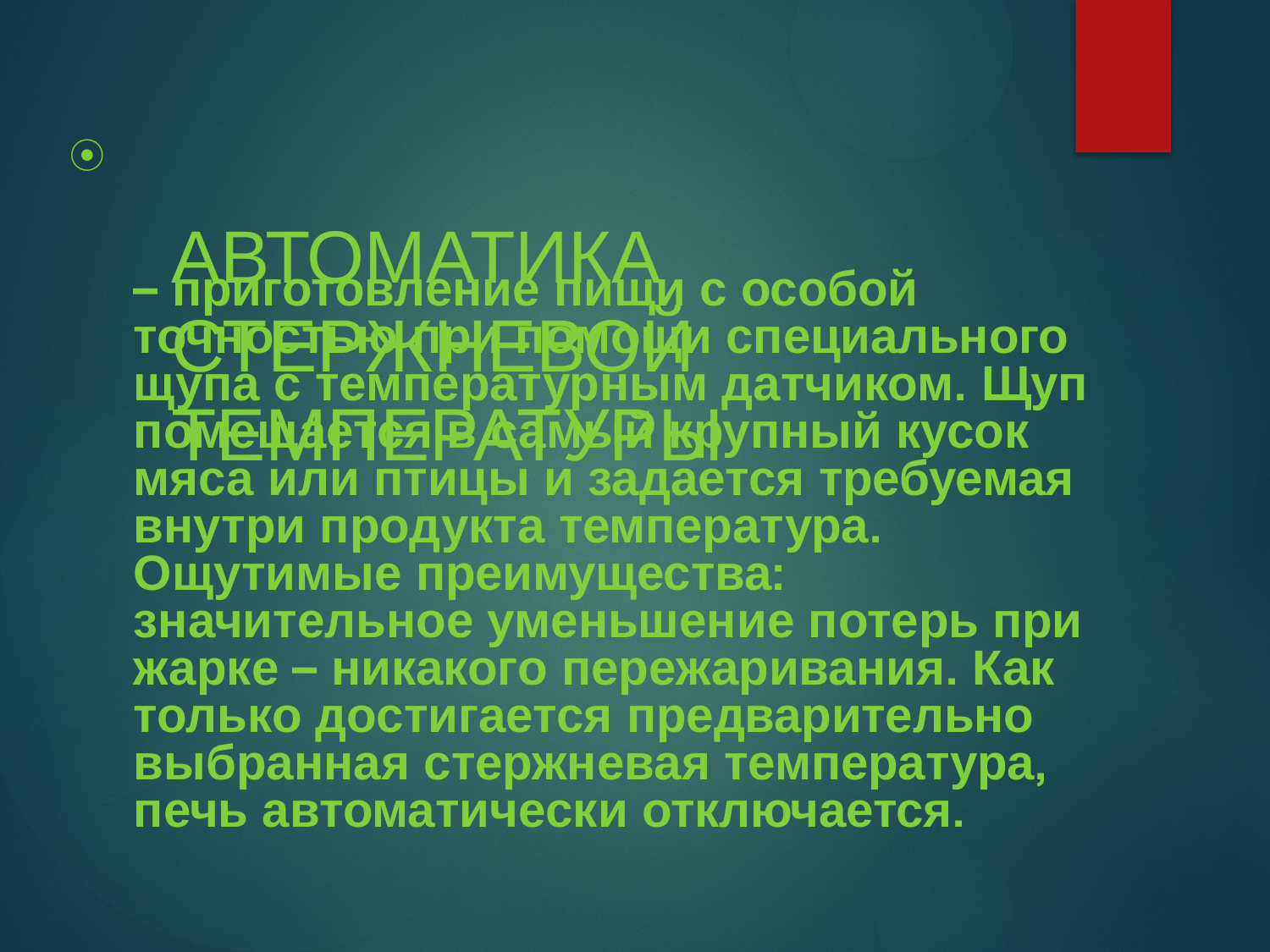

⦿
# АВТОМАТИКА СТЕРЖНЕВОЙ ТЕМПЕРАТУРЫ
– приготовление пищи с особой точностью при помощи специального щупа с температурным датчиком. Щуп помещается в самый крупный кусок мяса или птицы и задается требуемая внутри продукта температура.
Ощутимые преимущества: значительное уменьшение потерь при жарке – никакого пережаривания. Как только достигается предварительно выбранная стержневая температура, печь автоматически отключается.